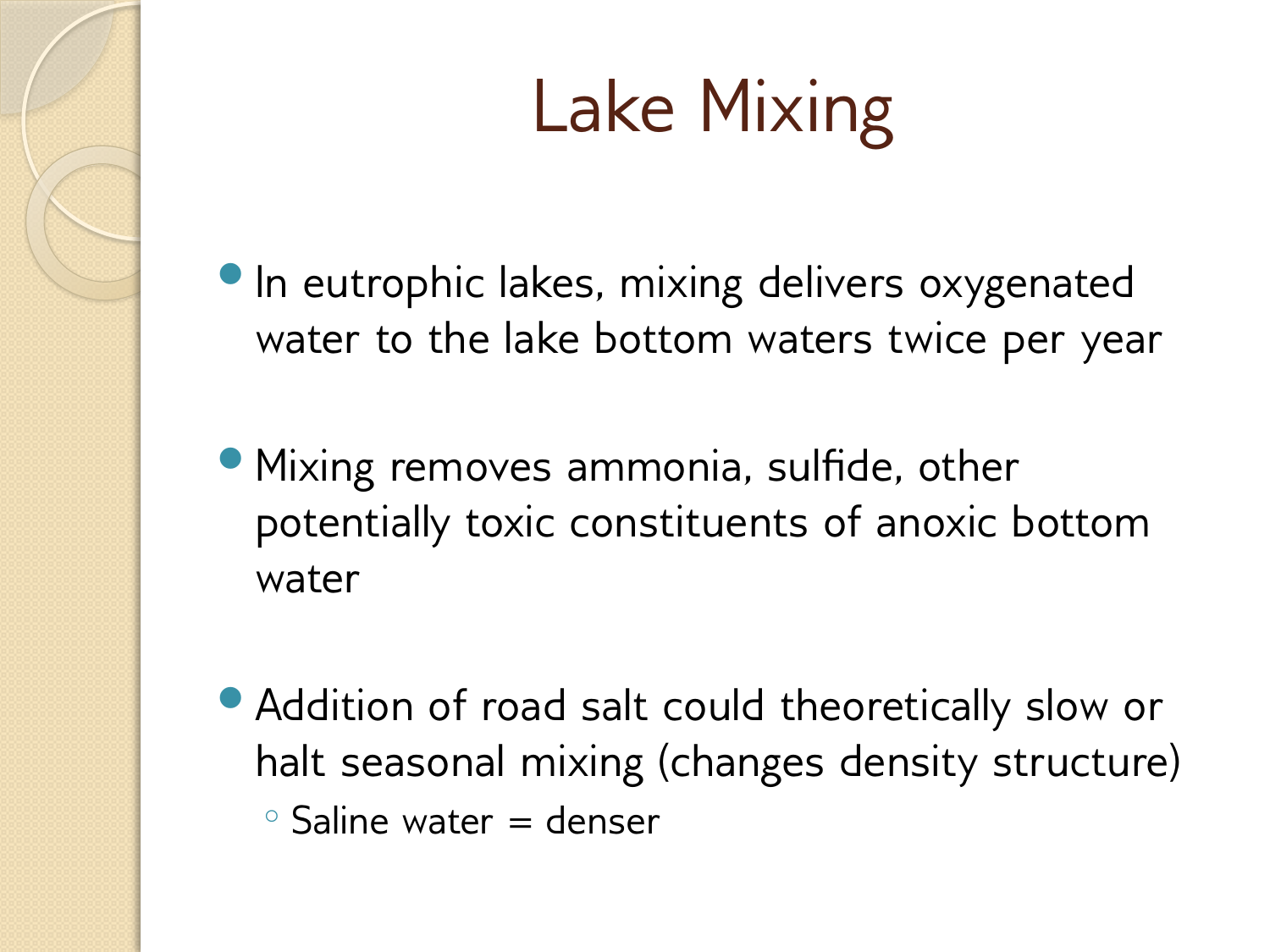

# Lake Mixing

In eutrophic lakes, mixing delivers oxygenated water to the lake bottom waters twice per year

Mixing removes ammonia, sulfide, other potentially toxic constituents of anoxic bottom water

Addition of road salt could theoretically slow or halt seasonal mixing (changes density structure)
Saline water = denser